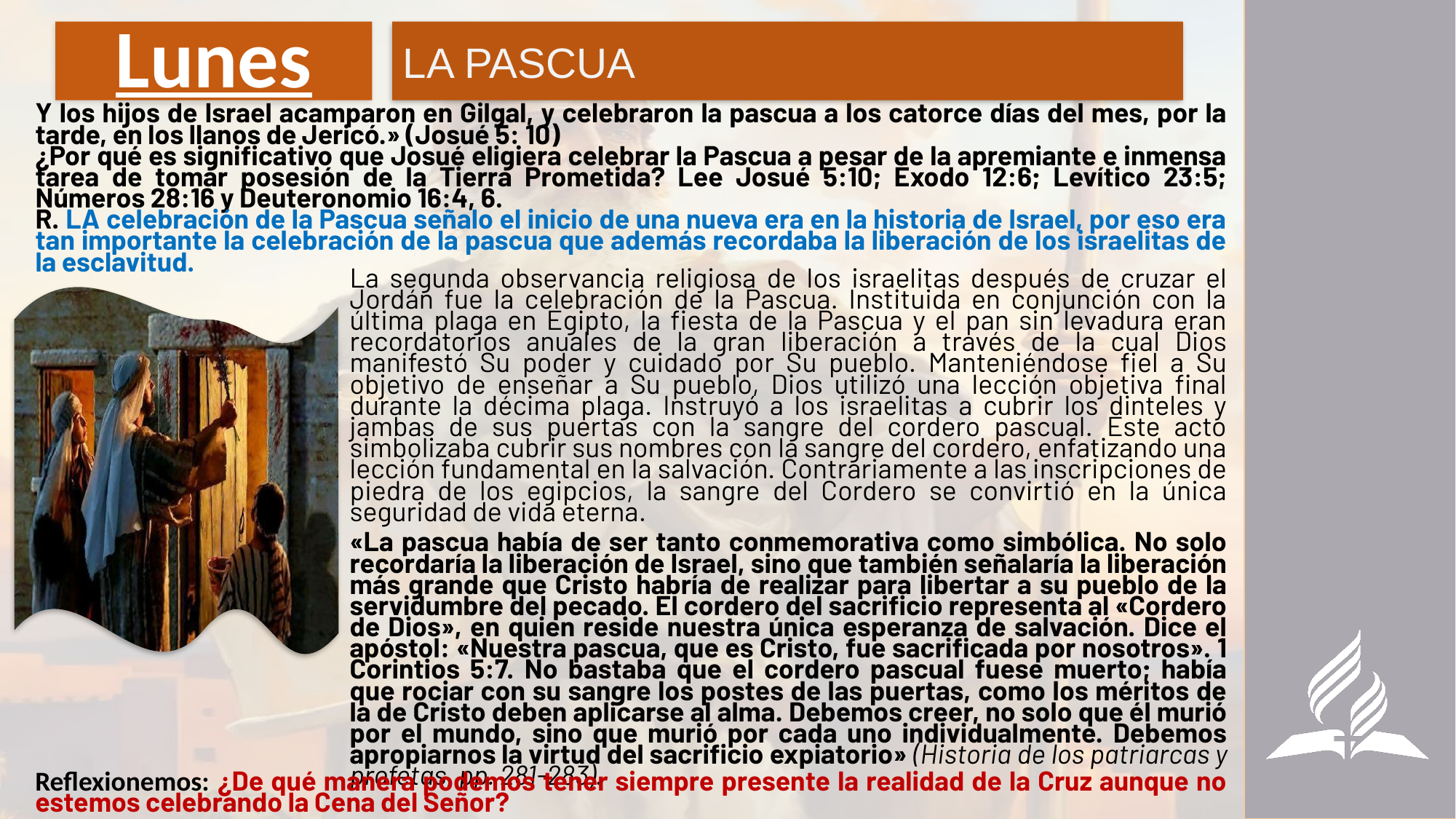

# Lunes
LA PASCUA
Y los hijos de Israel acamparon en Gilgal, y celebraron la pascua a los catorce días del mes, por la tarde, en los llanos de Jericó.» (Josué 5: 10)
¿Por qué es significativo que Josué eligiera celebrar la Pascua a pesar de la apremiante e inmensa tarea de tomar posesión de la Tierra Prometida? Lee Josué 5:10; Éxodo 12:6; Levítico 23:5; Números 28:16 y Deuteronomio 16:4, 6.
R. LA celebración de la Pascua señalo el inicio de una nueva era en la historia de Israel, por eso era tan importante la celebración de la pascua que además recordaba la liberación de los israelitas de la esclavitud.

La segunda observancia religiosa de los israelitas después de cruzar el Jordán fue la celebración de la Pascua. Instituida en conjunción con la última plaga en Egipto, la fiesta de la Pascua y el pan sin levadura eran recordatorios anuales de la gran liberación a través de la cual Dios manifestó Su poder y cuidado por Su pueblo. Manteniéndose fiel a Su objetivo de enseñar a Su pueblo, Dios utilizó una lección objetiva final durante la décima plaga. Instruyó a los israelitas a cubrir los dinteles y jambas de sus puertas con la sangre del cordero pascual. Este acto simbolizaba cubrir sus nombres con la sangre del cordero, enfatizando una lección fundamental en la salvación. Contrariamente a las inscripciones de piedra de los egipcios, la sangre del Cordero se convirtió en la única seguridad de vida eterna.
«La pascua había de ser tanto conmemorativa como simbólica. No solo recordaría la liberación de Israel, sino que también señalaría la liberación más grande que Cristo habría de realizar para libertar a su pueblo de la servidumbre del pecado. El cordero del sacrificio representa al «Cordero de Dios», en quien reside nuestra única esperanza de salvación. Dice el apóstol: «Nuestra pascua, que es Cristo, fue sacrificada por nosotros». 1 Corintios 5:7. No bastaba que el cordero pascual fuese muerto; había que rociar con su sangre los postes de las puertas, como los méritos de la de Cristo deben aplicarse al alma. Debemos creer, no solo que él murió por el mundo, sino que murió por cada uno individualmente. Debemos apropiarnos la virtud del sacrificio expiatorio» (Historia de los patriarcas y profetas, pp. 281-283).

Reflexionemos: ¿De qué manera podemos tener siempre presente la realidad de la Cruz aunque no estemos celebrando la Cena del Señor?